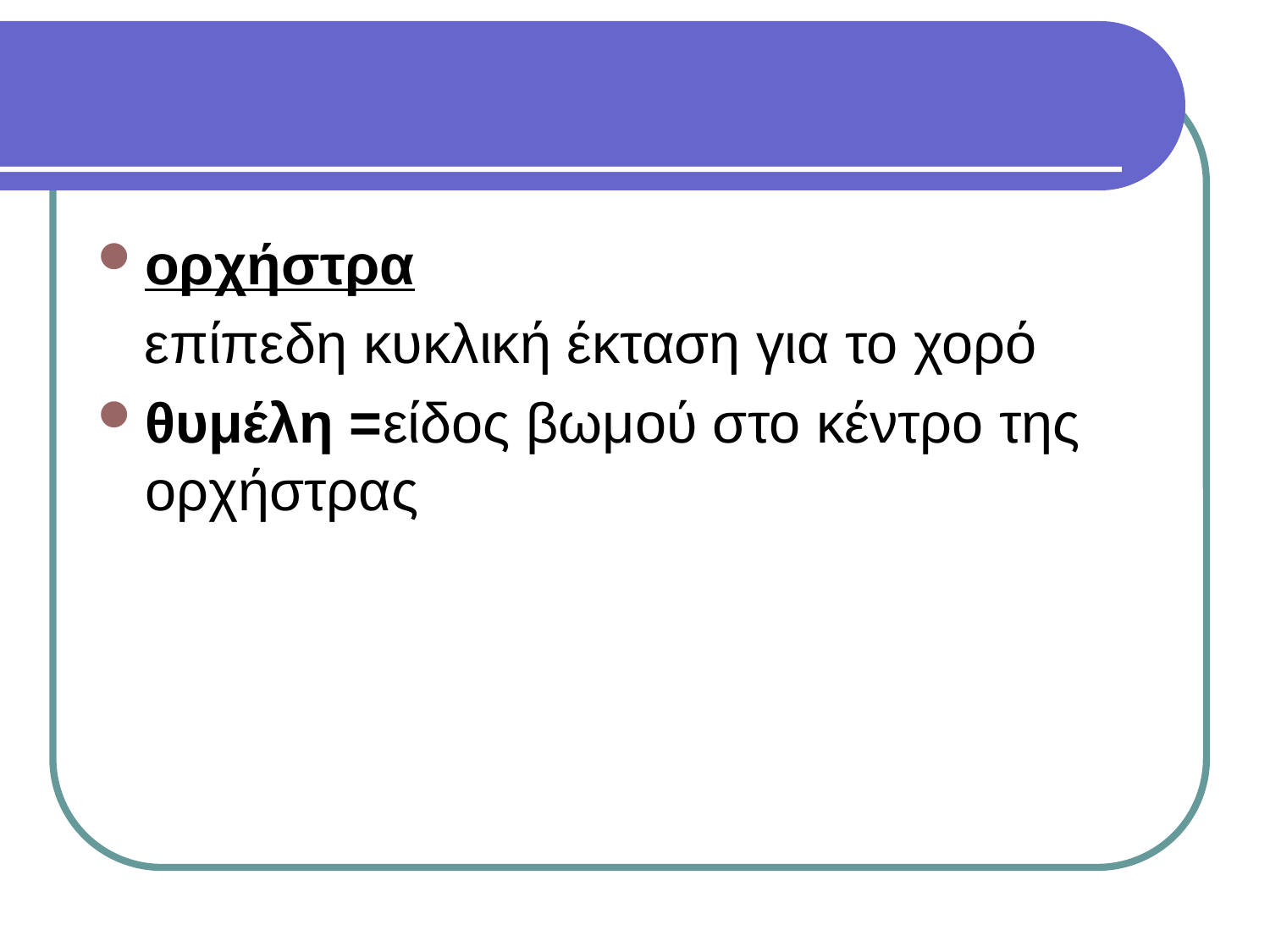

#
ορχήστρα
   επίπεδη κυκλική έκταση για το χορό
θυμέλη =είδος βωμού στο κέντρο της ορχήστρας